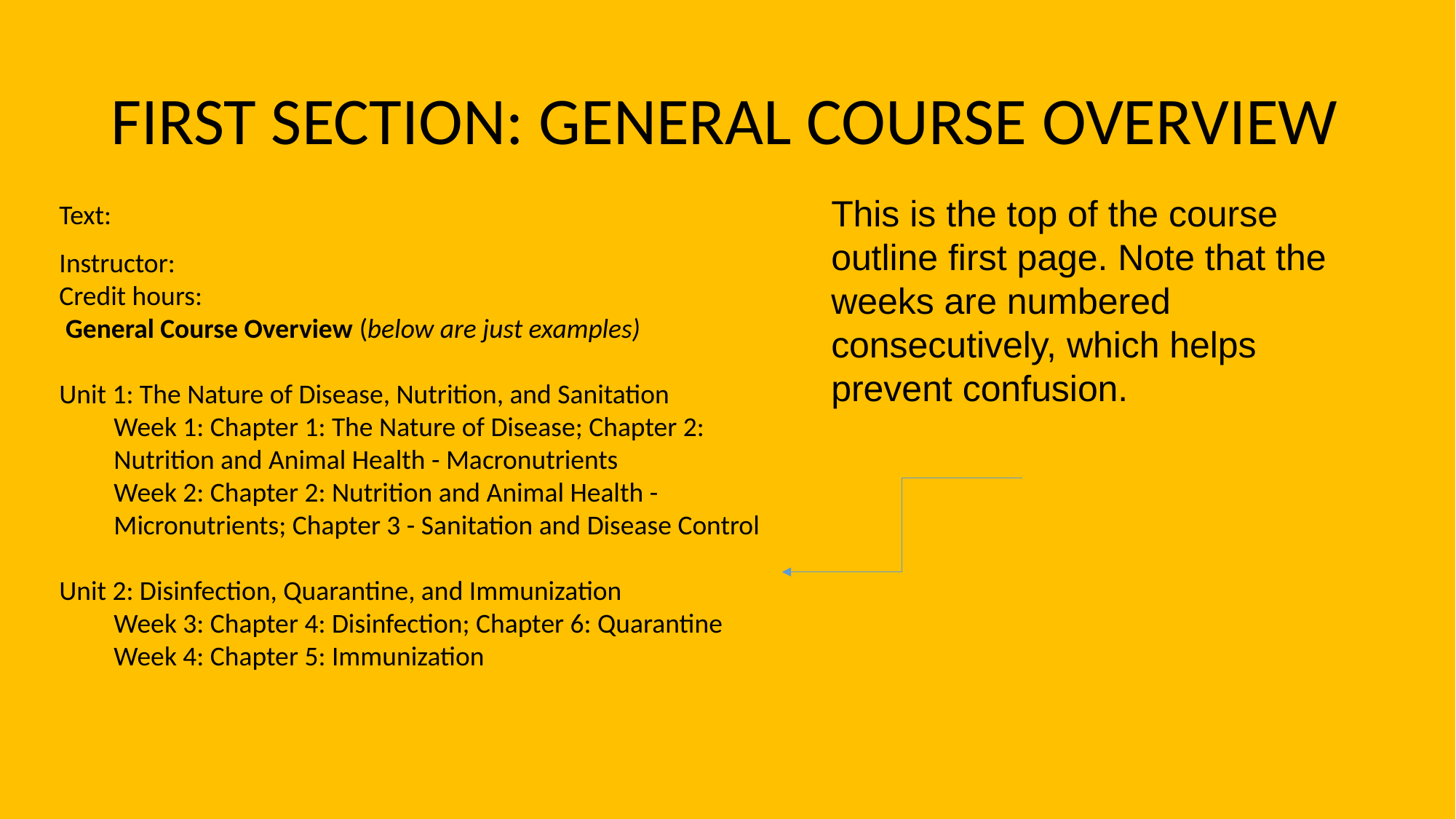

# FIRST SECTION: GENERAL COURSE OVERVIEW
This is the top of the course outline first page. Note that the weeks are numbered consecutively, which helps prevent confusion.
Text:
Instructor:
Credit hours:
 General Course Overview (below are just examples)

Unit 1: The Nature of Disease, Nutrition, and Sanitation
Week 1: Chapter 1: The Nature of Disease; Chapter 2: Nutrition and Animal Health - Macronutrients
Week 2: Chapter 2: Nutrition and Animal Health - Micronutrients; Chapter 3 - Sanitation and Disease Control

Unit 2: Disinfection, Quarantine, and Immunization
Week 3: Chapter 4: Disinfection; Chapter 6: Quarantine
Week 4: Chapter 5: Immunization